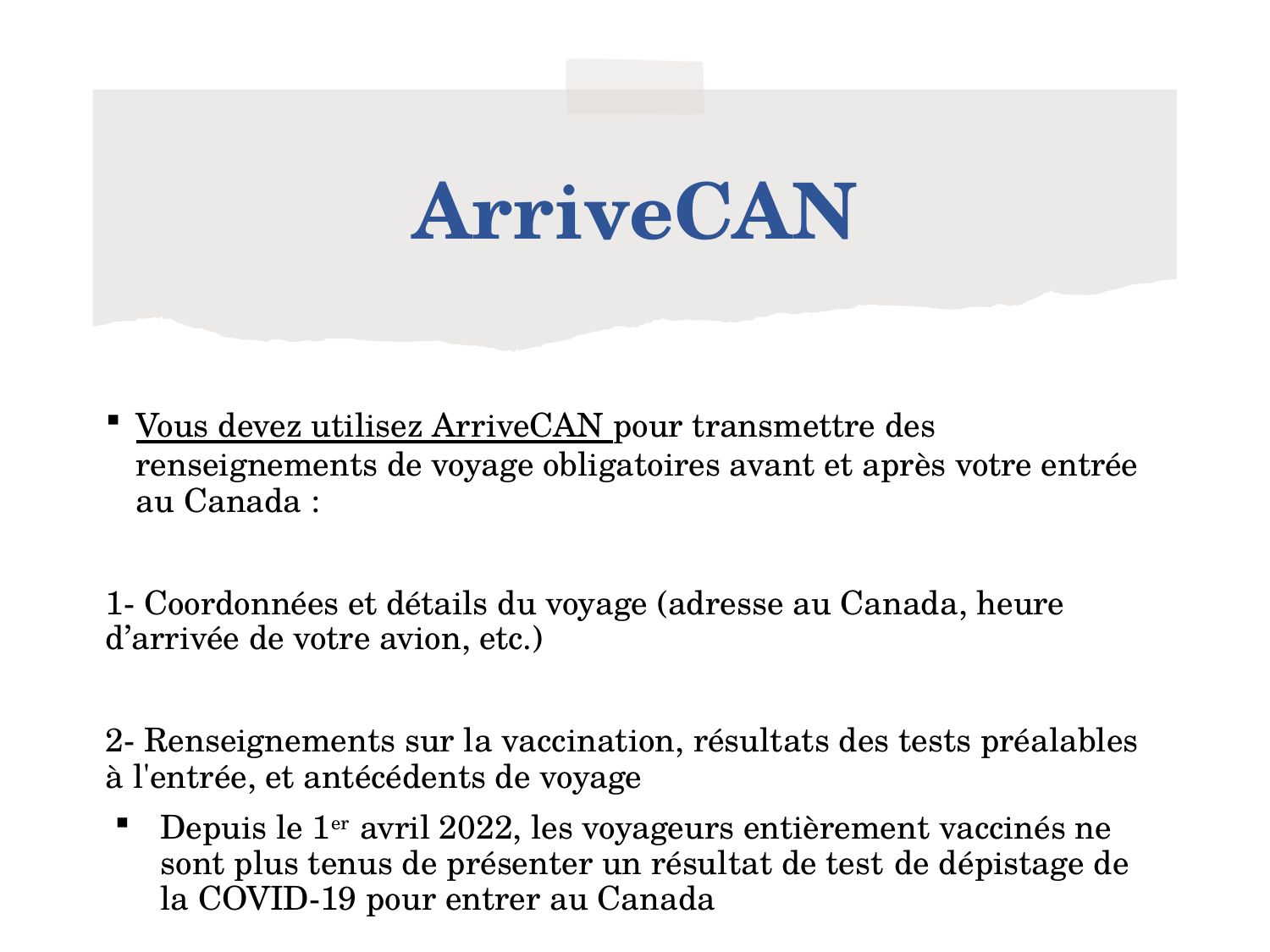

# ArriveCAN
Vous devez utilisez ArriveCAN pour transmettre des renseignements de voyage obligatoires avant et après votre entrée au Canada :

1- Coordonnées et détails du voyage (adresse au Canada, heure d’arrivée de votre avion, etc.)

2- Renseignements sur la vaccination, résultats des tests préalables à l'entrée, et antécédents de voyage
Depuis le 1er avril 2022, les voyageurs entièrement vaccinés ne sont plus tenus de présenter un résultat de test de dépistage de la COVID-19 pour entrer au Canada